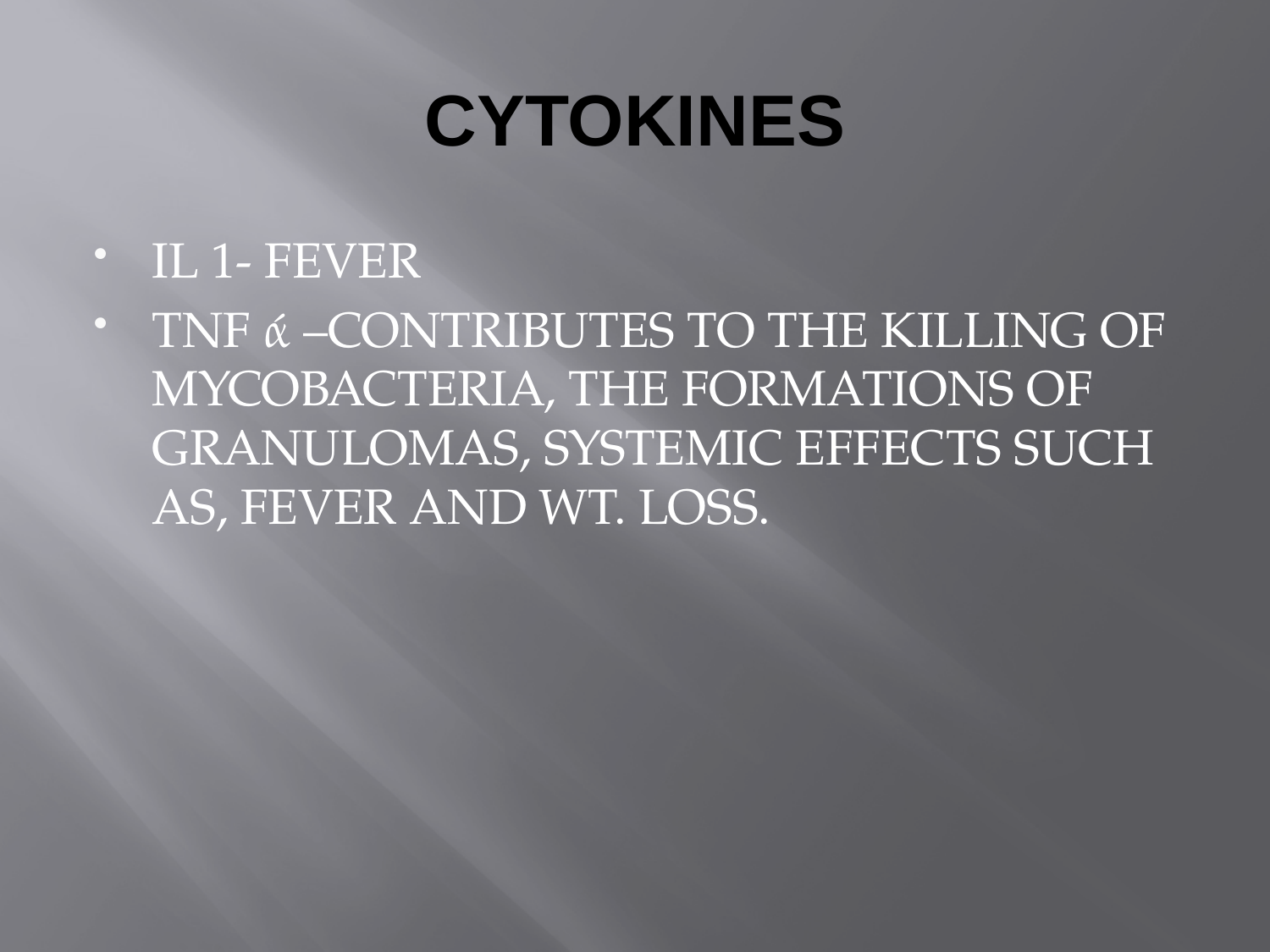

# CYTOKINES
IL 1- FEVER
TNF ά –CONTRIBUTES TO THE KILLING OF MYCOBACTERIA, THE FORMATIONS OF GRANULOMAS, SYSTEMIC EFFECTS SUCH AS, FEVER AND WT. LOSS.